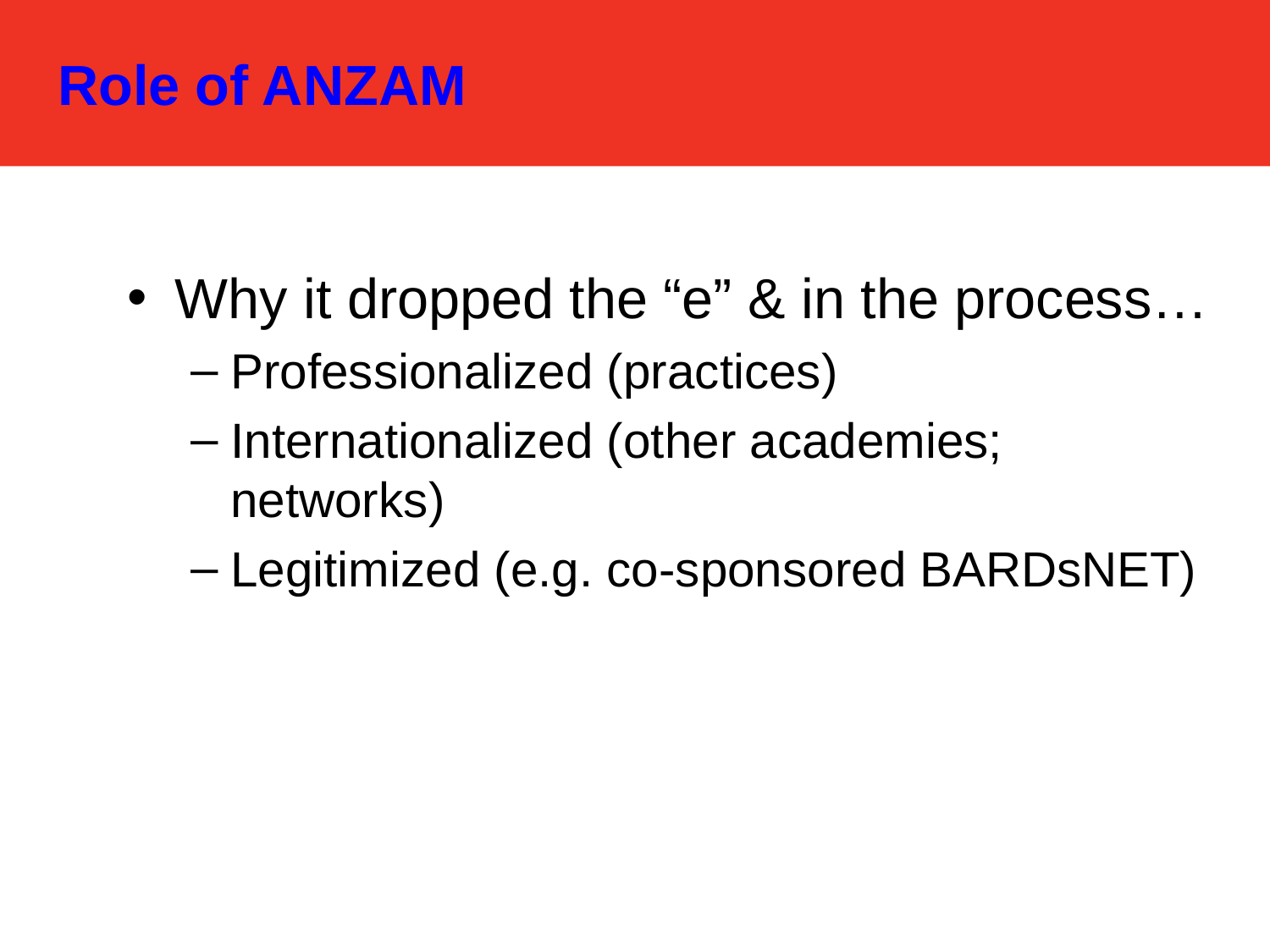

Role of ANZAM
Why it dropped the “e” & in the process…
Professionalized (practices)
Internationalized (other academies; networks)
Legitimized (e.g. co-sponsored BARDsNET)